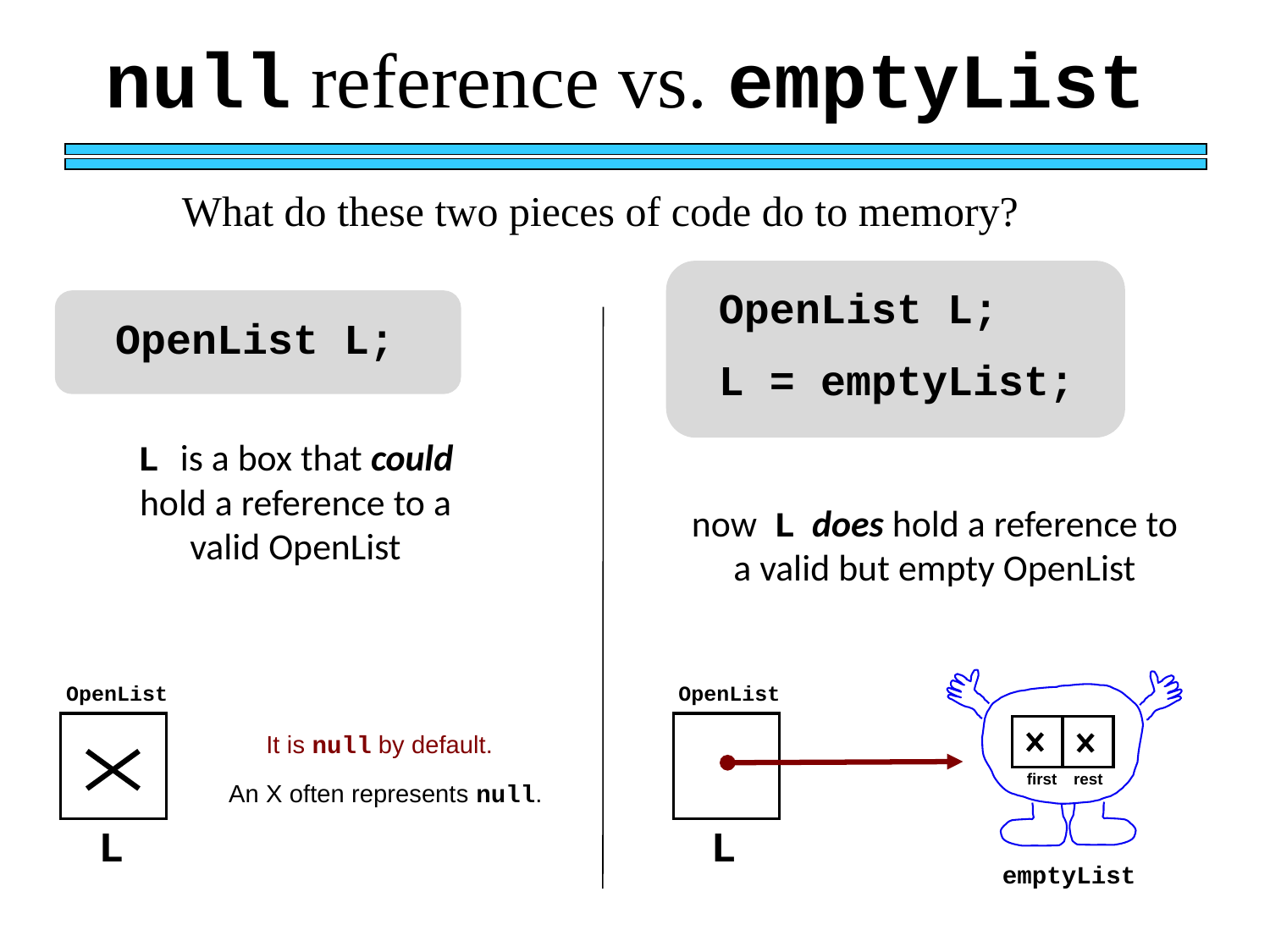

null reference vs. emptyList

What do these two pieces of code do to memory?

OpenList L;
L = emptyList;

OpenList L;
L is a box that could hold a reference to a valid OpenList
now  L  does hold a reference to a valid but empty OpenList

OpenList
OpenList

It is null by default.

first
rest
An X often represents null.
L
L
emptyList